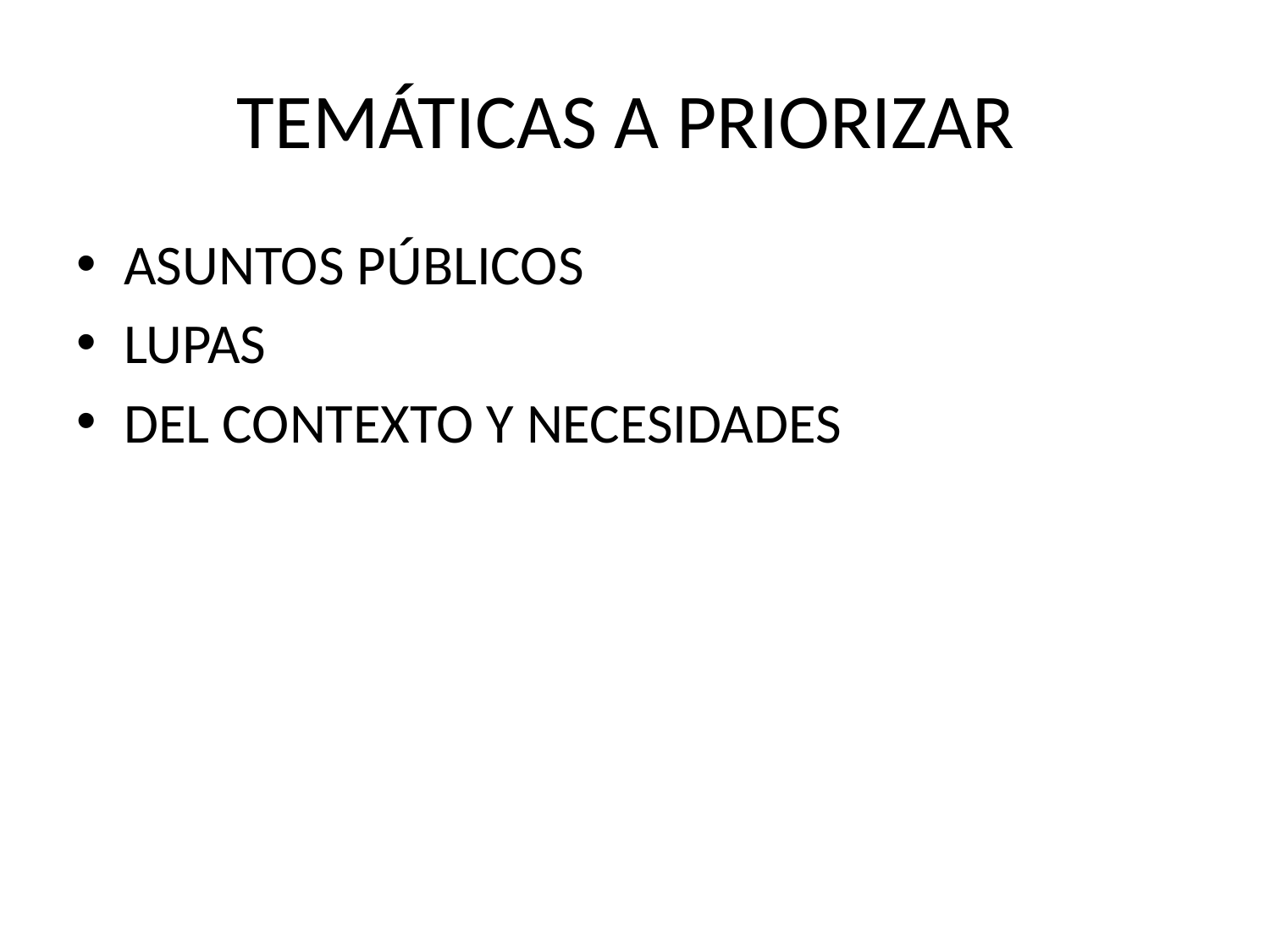

# TEMÁTICAS A PRIORIZAR
ASUNTOS PÚBLICOS
LUPAS
DEL CONTEXTO Y NECESIDADES